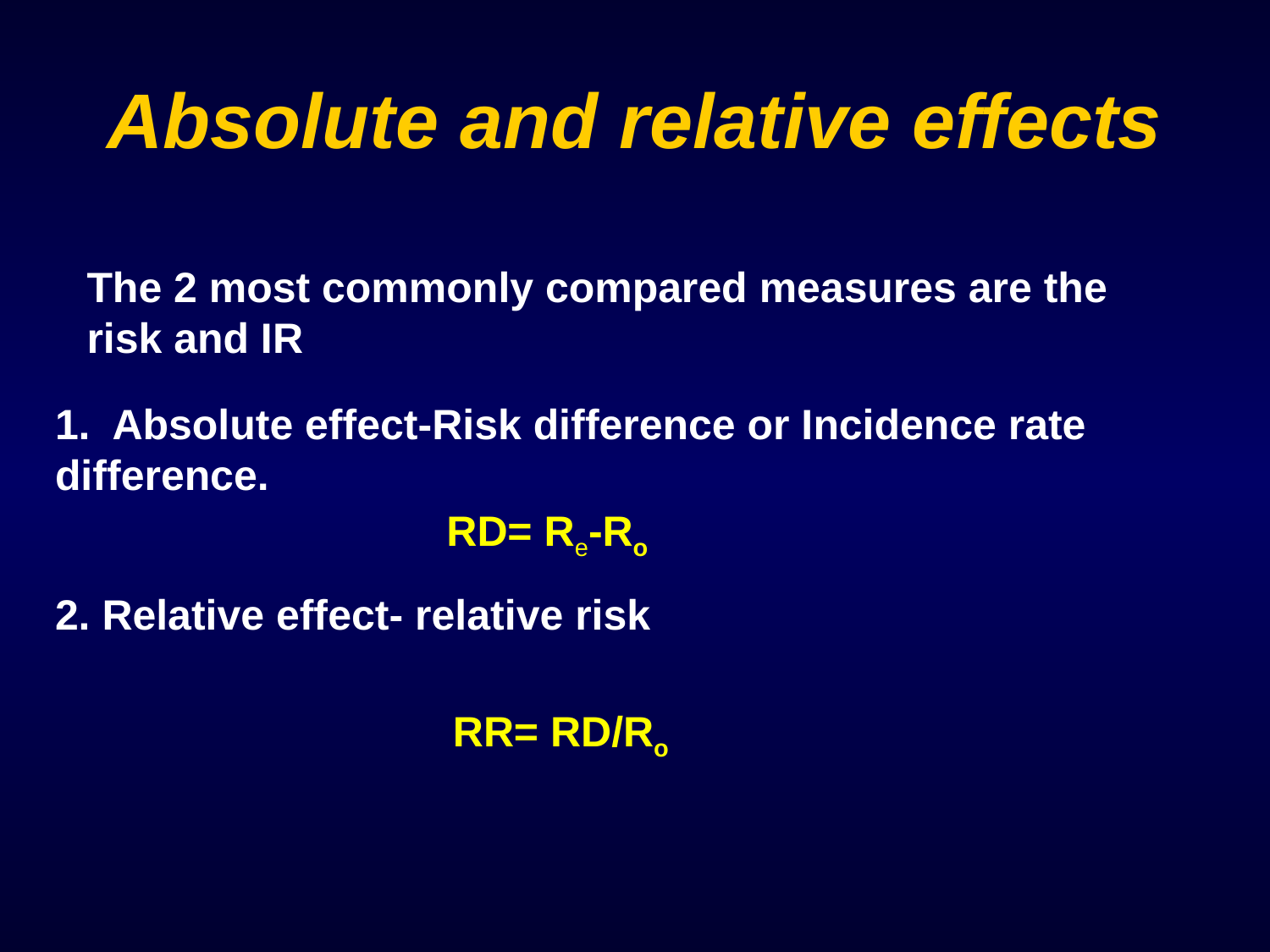

# Absolute and relative effects
The 2 most commonly compared measures are the risk and IR
1.  Absolute effect-Risk difference or Incidence rate difference.
RD= Re-Ro
2. Relative effect- relative risk
RR= RD/Ro